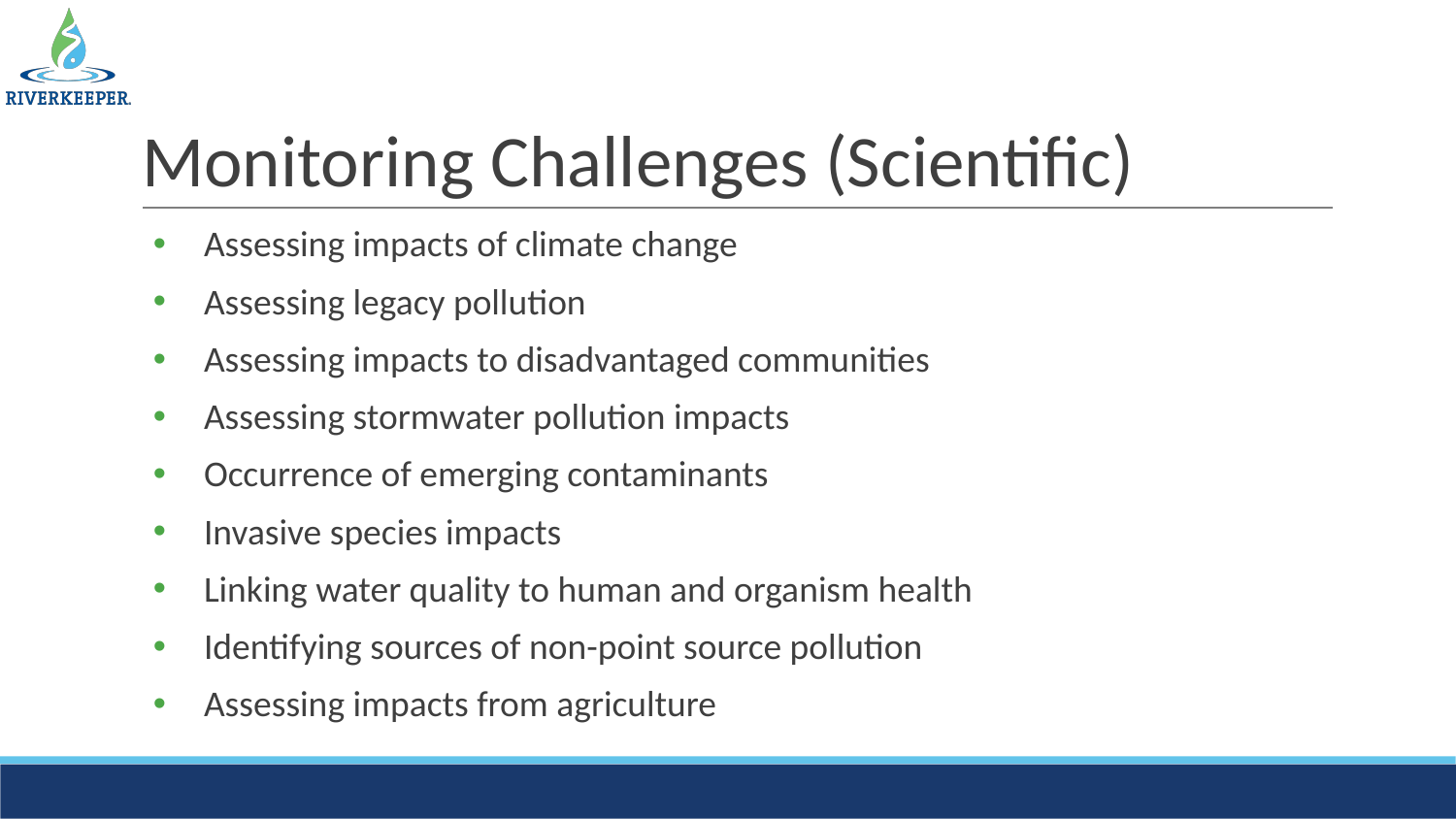

# Monitoring Challenges (Scientific)
Assessing impacts of climate change
Assessing legacy pollution
Assessing impacts to disadvantaged communities
Assessing stormwater pollution impacts
Occurrence of emerging contaminants
Invasive species impacts
Linking water quality to human and organism health
Identifying sources of non-point source pollution
Assessing impacts from agriculture